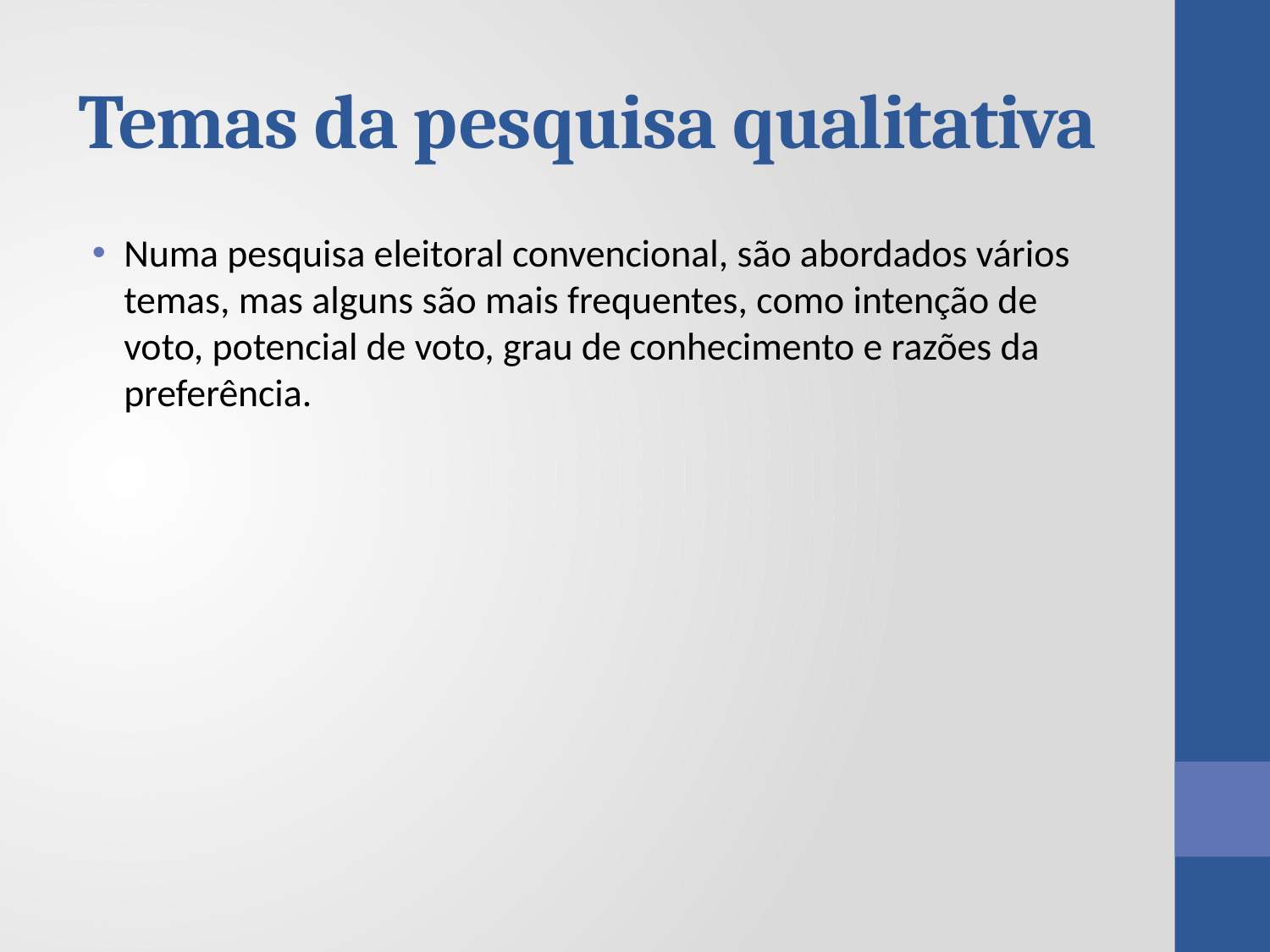

# Temas da pesquisa qualitativa
Numa pesquisa eleitoral convencional, são abordados vários temas, mas alguns são mais frequentes, como intenção de voto, potencial de voto, grau de conhecimento e razões da preferência.